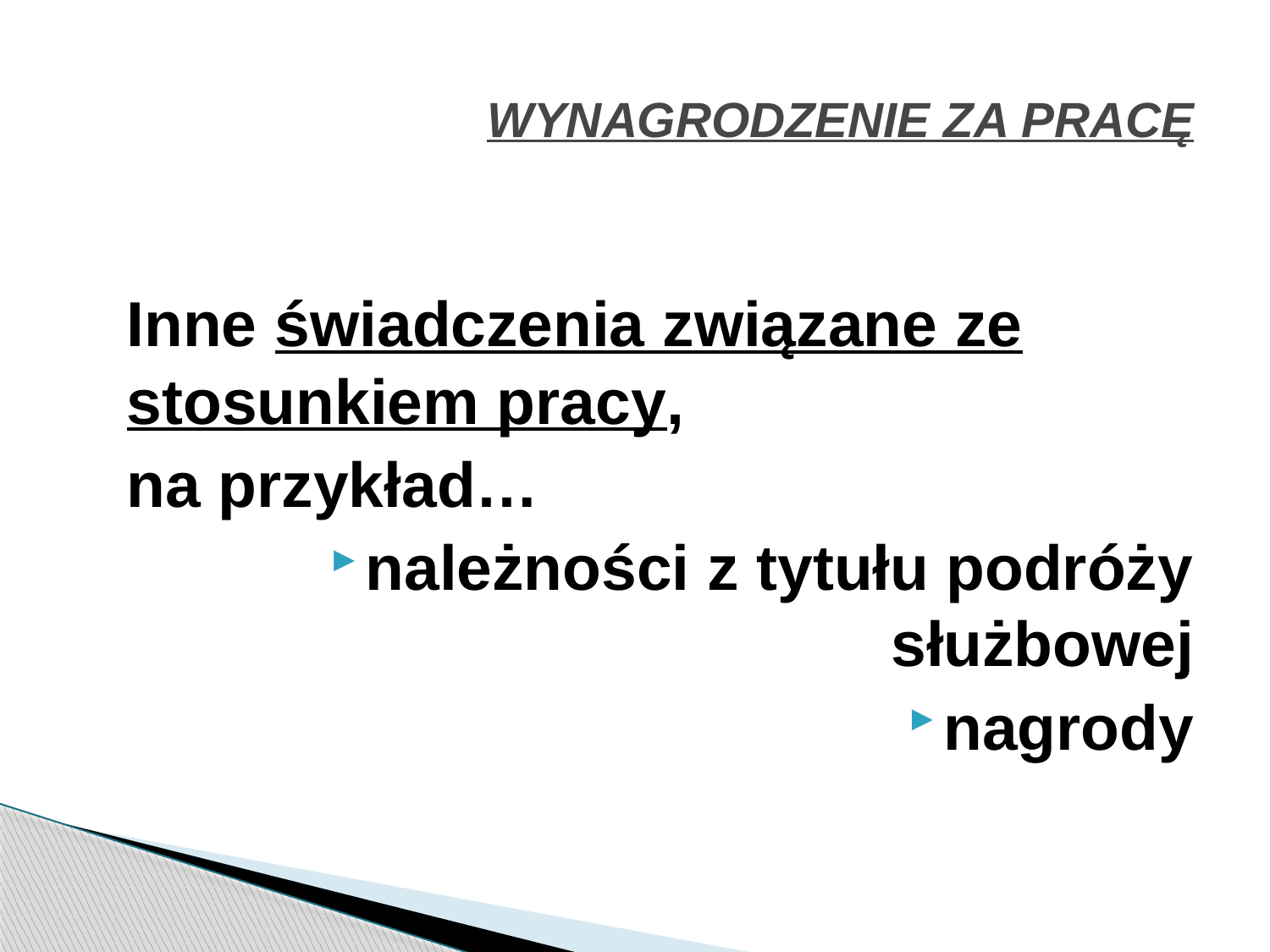

# WYNAGRODZENIE ZA PRACĘ

	Inne świadczenia związane ze stosunkiem pracy,
	na przykład…
należności z tytułu podróży służbowej
nagrody